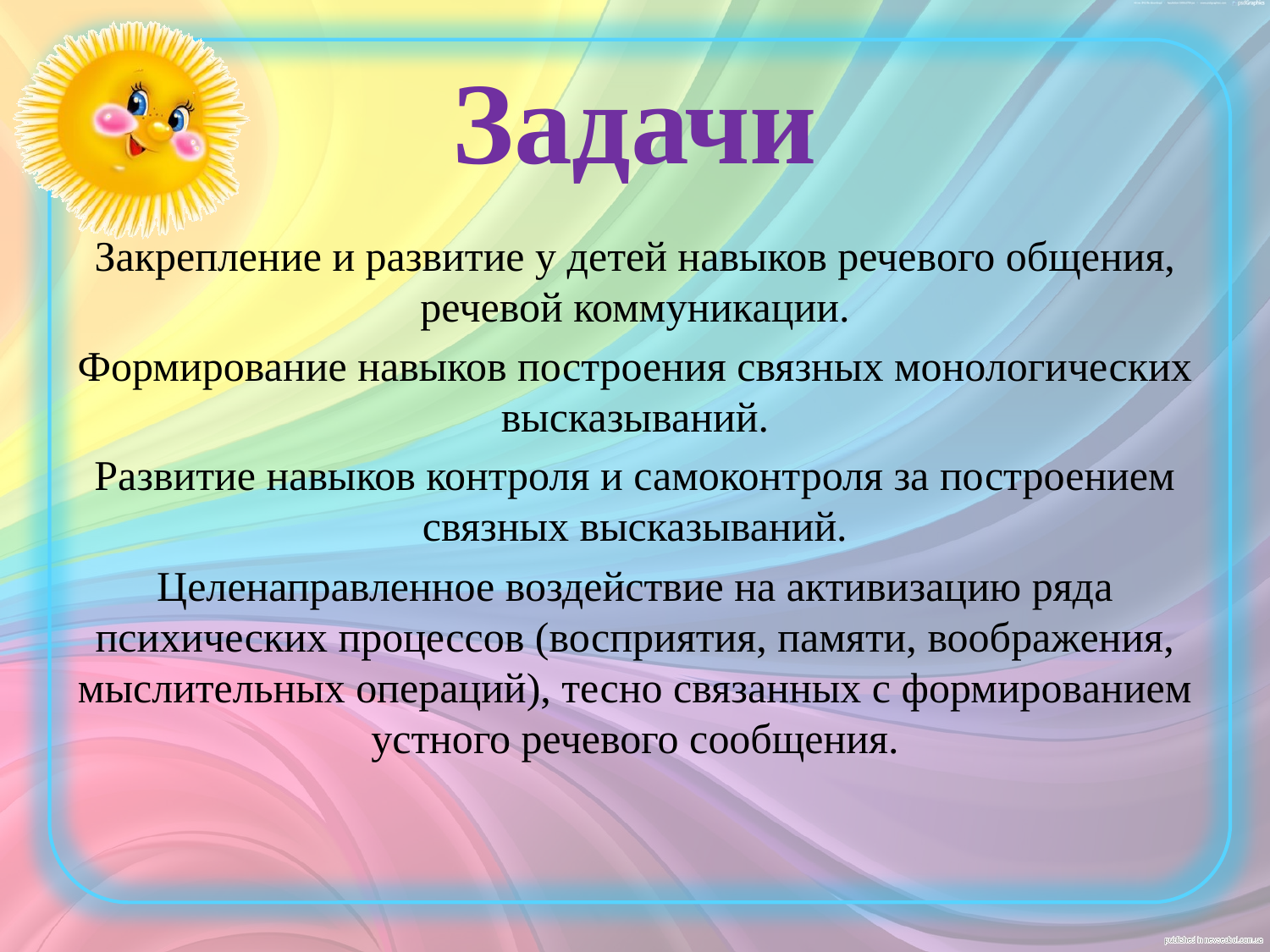

# Задачи
Закрепление и развитие у детей навыков речевого общения, речевой коммуникации.
Формирование навыков построения связных монологических высказываний.
Развитие навыков контроля и самоконтроля за построением связных высказываний.
Целенаправленное воздействие на активизацию ряда психических процессов (восприятия, памяти, воображения, мыслительных операций), тесно связанных с формированием устного речевого сообщения.